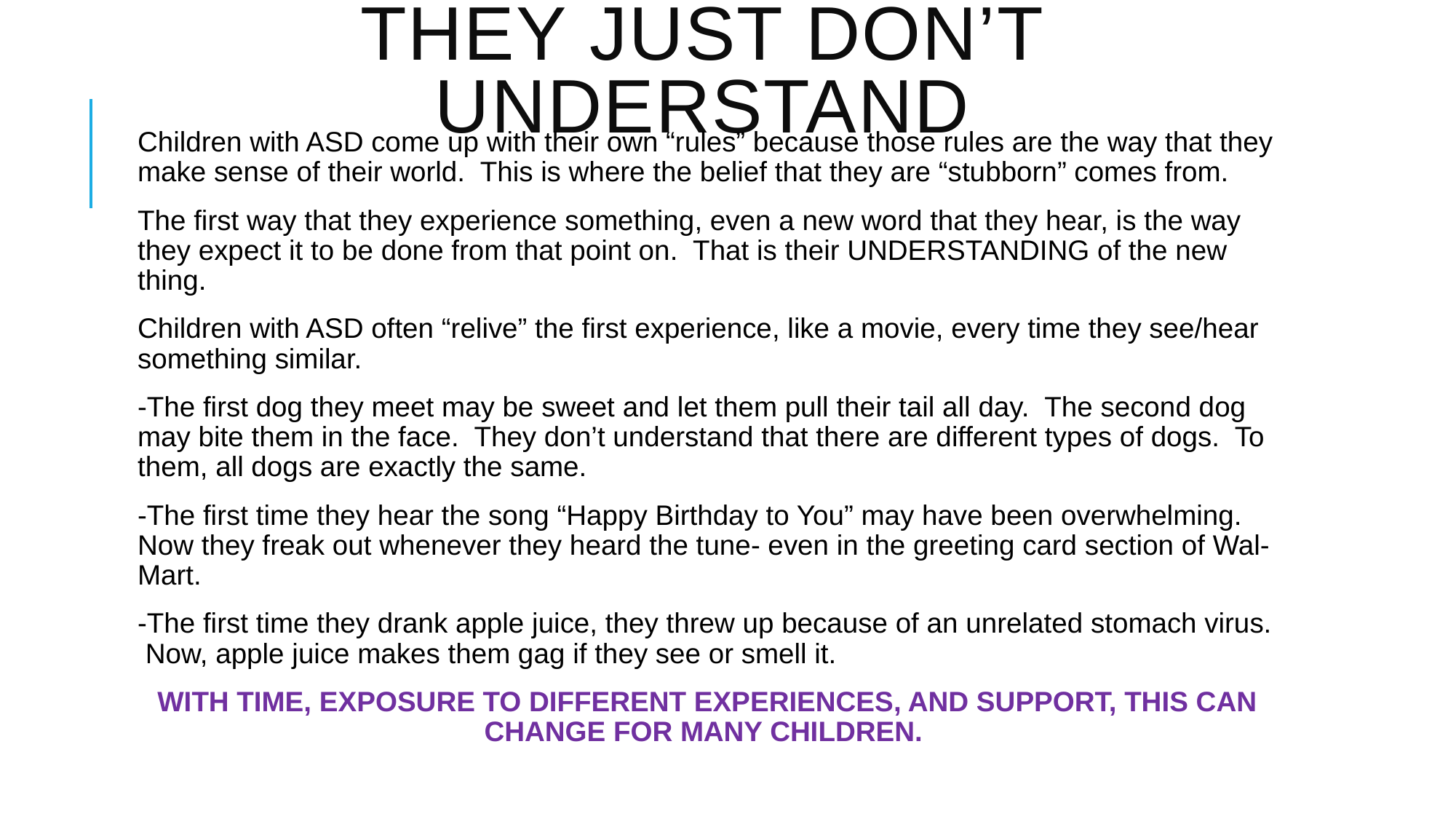

# They just don’t understand
Children with ASD come up with their own “rules” because those rules are the way that they make sense of their world.  This is where the belief that they are “stubborn” comes from.
The first way that they experience something, even a new word that they hear, is the way they expect it to be done from that point on.  That is their UNDERSTANDING of the new thing.
Children with ASD often “relive” the first experience, like a movie, every time they see/hear something similar.
-The first dog they meet may be sweet and let them pull their tail all day.  The second dog may bite them in the face.  They don’t understand that there are different types of dogs.  To them, all dogs are exactly the same.
-The first time they hear the song “Happy Birthday to You” may have been overwhelming.  Now they freak out whenever they heard the tune- even in the greeting card section of Wal-Mart.
-The first time they drank apple juice, they threw up because of an unrelated stomach virus.  Now, apple juice makes them gag if they see or smell it.
WITH TIME, EXPOSURE TO DIFFERENT EXPERIENCES, AND SUPPORT, THIS CAN CHANGE FOR MANY CHILDREN.